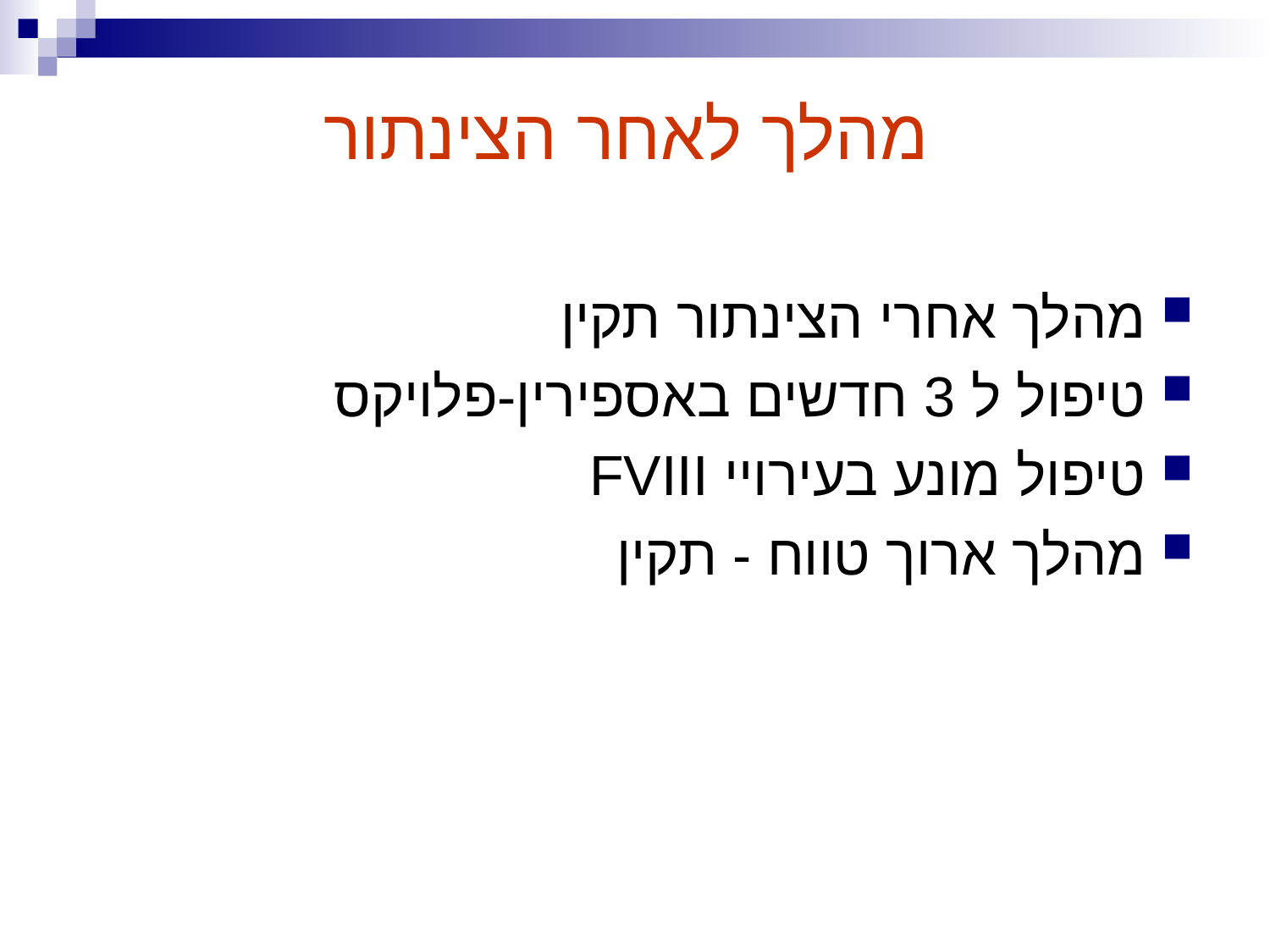

מהלך לאחר הצינתור
מהלך אחרי הצינתור תקין
טיפול ל 3 חדשים באספירין-פלויקס
טיפול מונע בעירויי FVIII
מהלך ארוך טווח - תקין